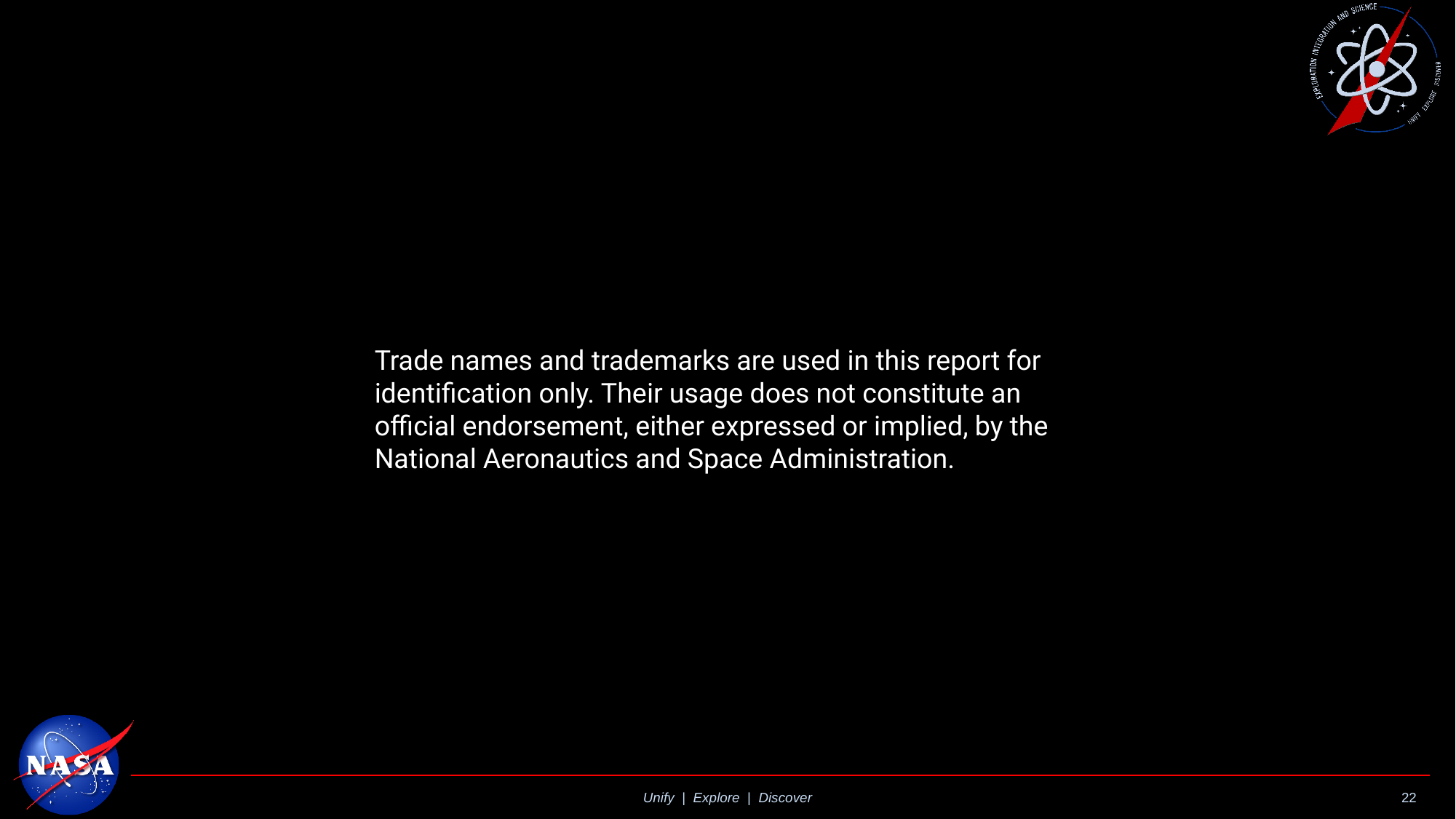

Trade names and trademarks are used in this report for identification only. Their usage does not constitute an official endorsement, either expressed or implied, by the National Aeronautics and Space Administration.
Unify  |  Explore  |  Discover
22